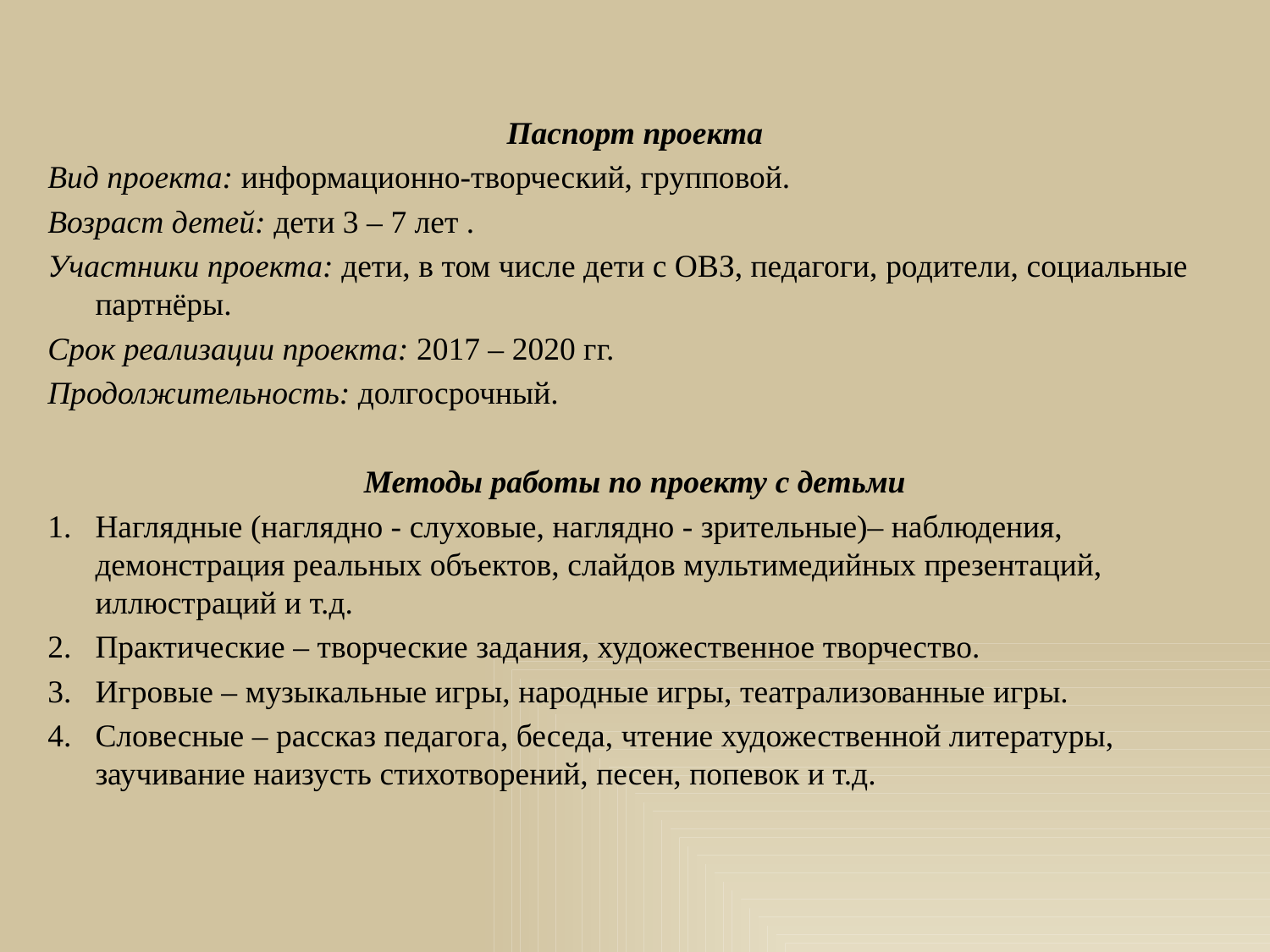

#
Паспорт проекта
Вид проекта: информационно-творческий, групповой.
Возраст детей: дети 3 – 7 лет .
Участники проекта: дети, в том числе дети с ОВЗ, педагоги, родители, социальные партнёры.
Срок реализации проекта: 2017 – 2020 гг.
Продолжительность: долгосрочный.

Методы работы по проекту с детьми
Наглядные (наглядно - слуховые, наглядно - зрительные)– наблюдения, демонстрация реальных объектов, слайдов мультимедийных презентаций, иллюстраций и т.д.
Практические – творческие задания, художественное творчество.
Игровые – музыкальные игры, народные игры, театрализованные игры.
Словесные – рассказ педагога, беседа, чтение художественной литературы, заучивание наизусть стихотворений, песен, попевок и т.д.